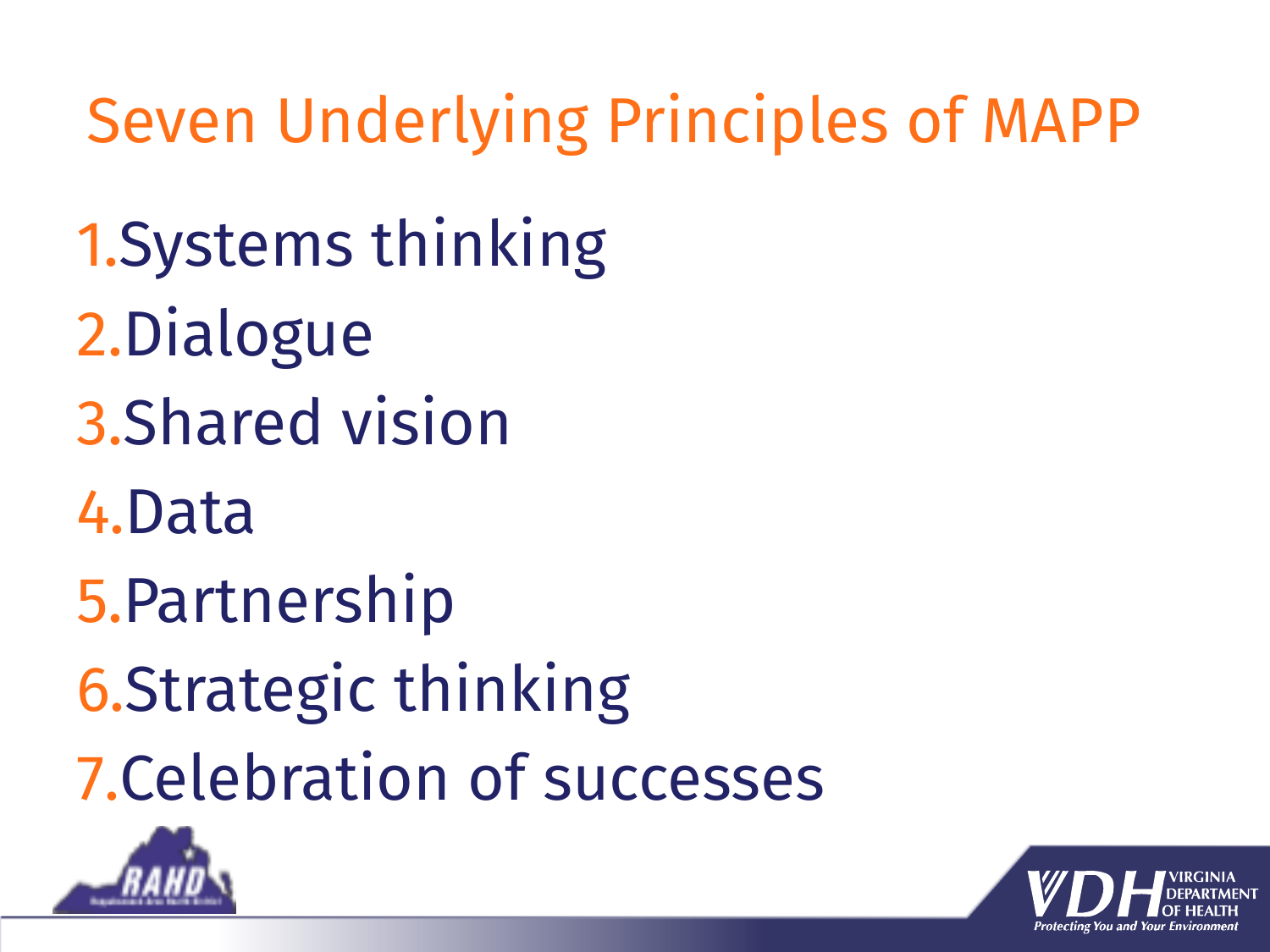

# Seven Underlying Principles of MAPP
Systems thinking
Dialogue
Shared vision
Data
Partnership
Strategic thinking
Celebration of successes